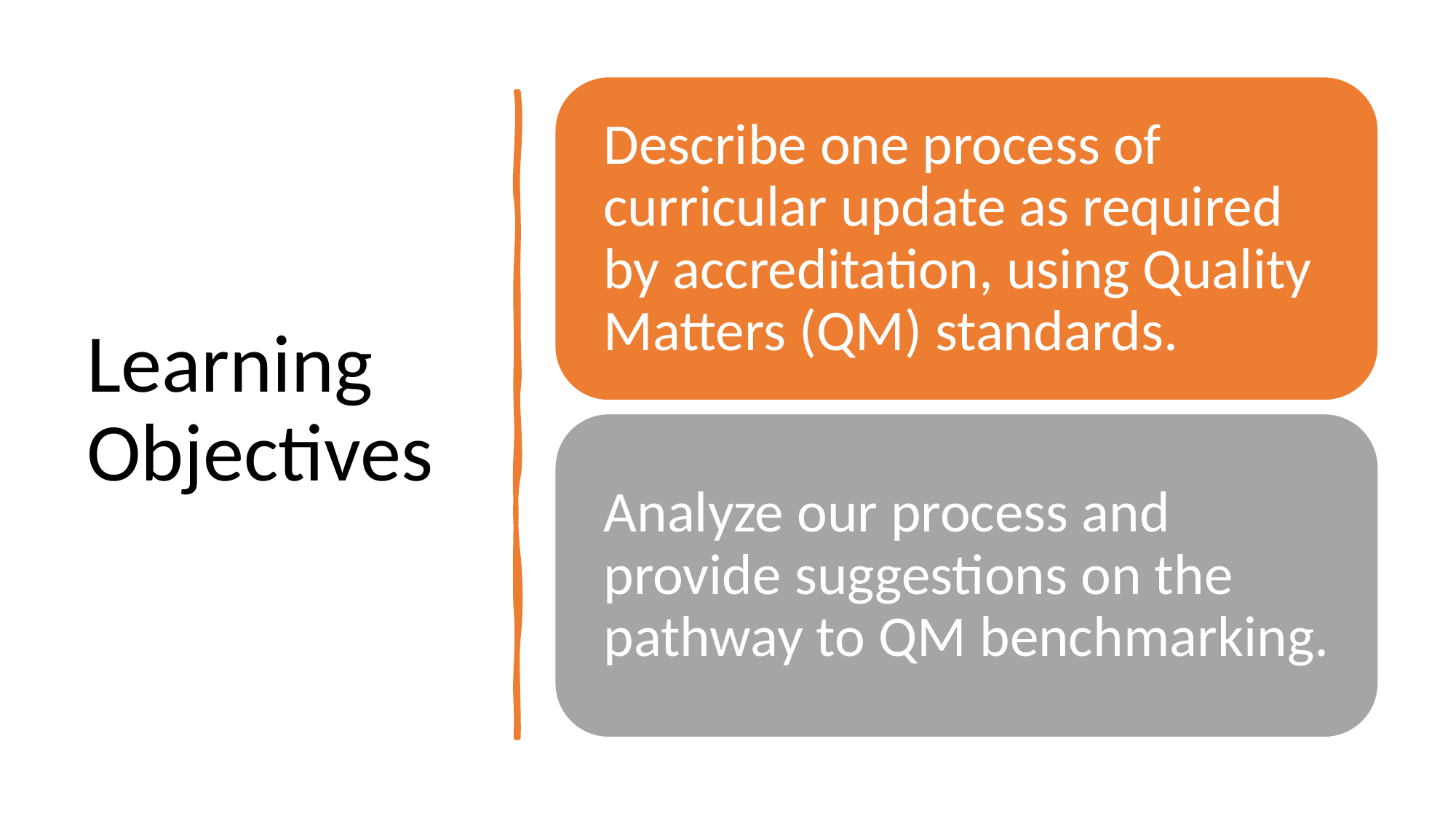

Describe one process of curricular update as required by accreditation, using Quality Matters (QM) standards.
Analyze our process and provide suggestions on the pathway to QM benchmarking.
# Learning Objectives